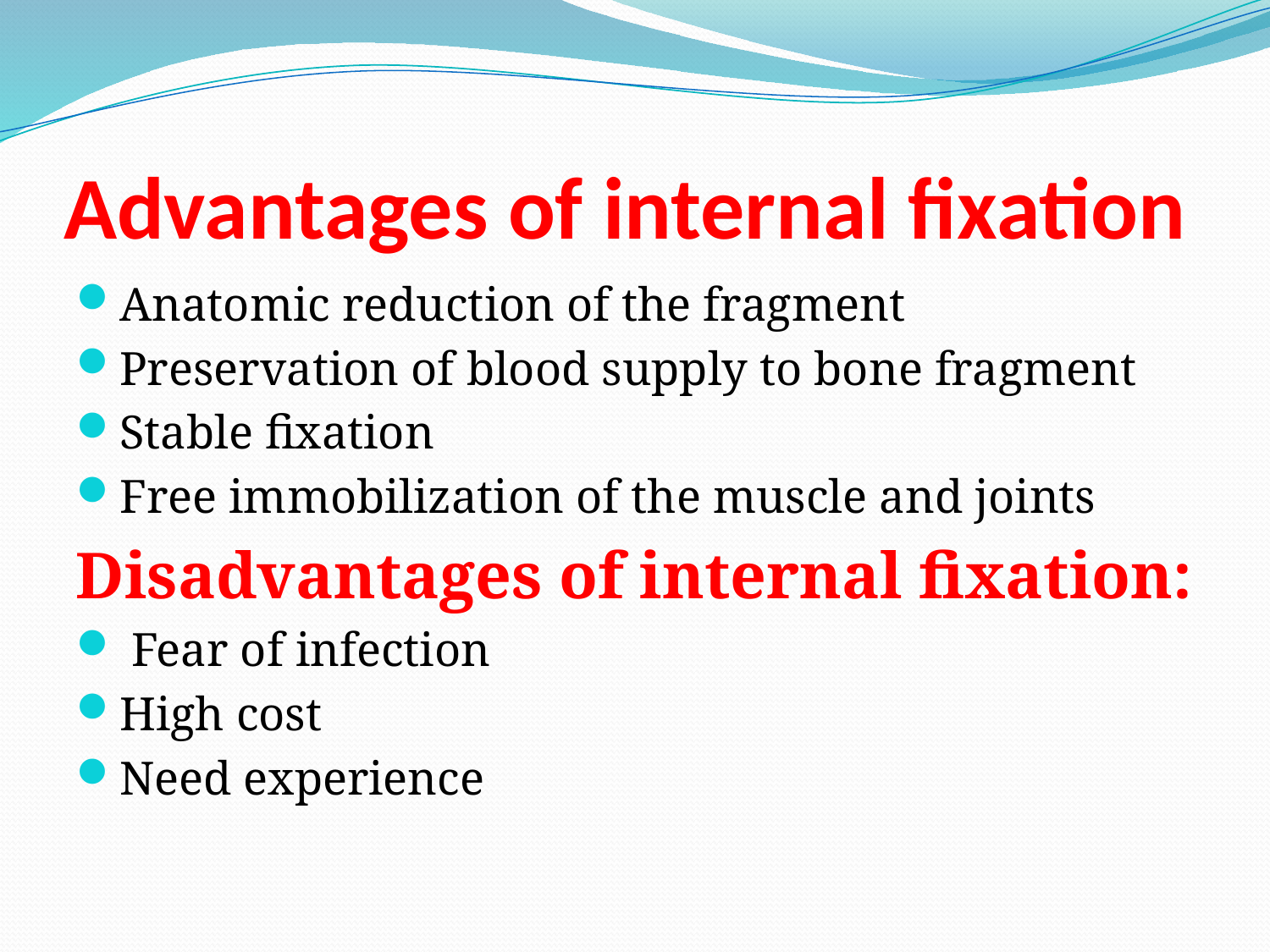

# Advantages of internal fixation
Anatomic reduction of the fragment
Preservation of blood supply to bone fragment
Stable fixation
Free immobilization of the muscle and joints
Disadvantages of internal fixation:
 Fear of infection
High cost
Need experience